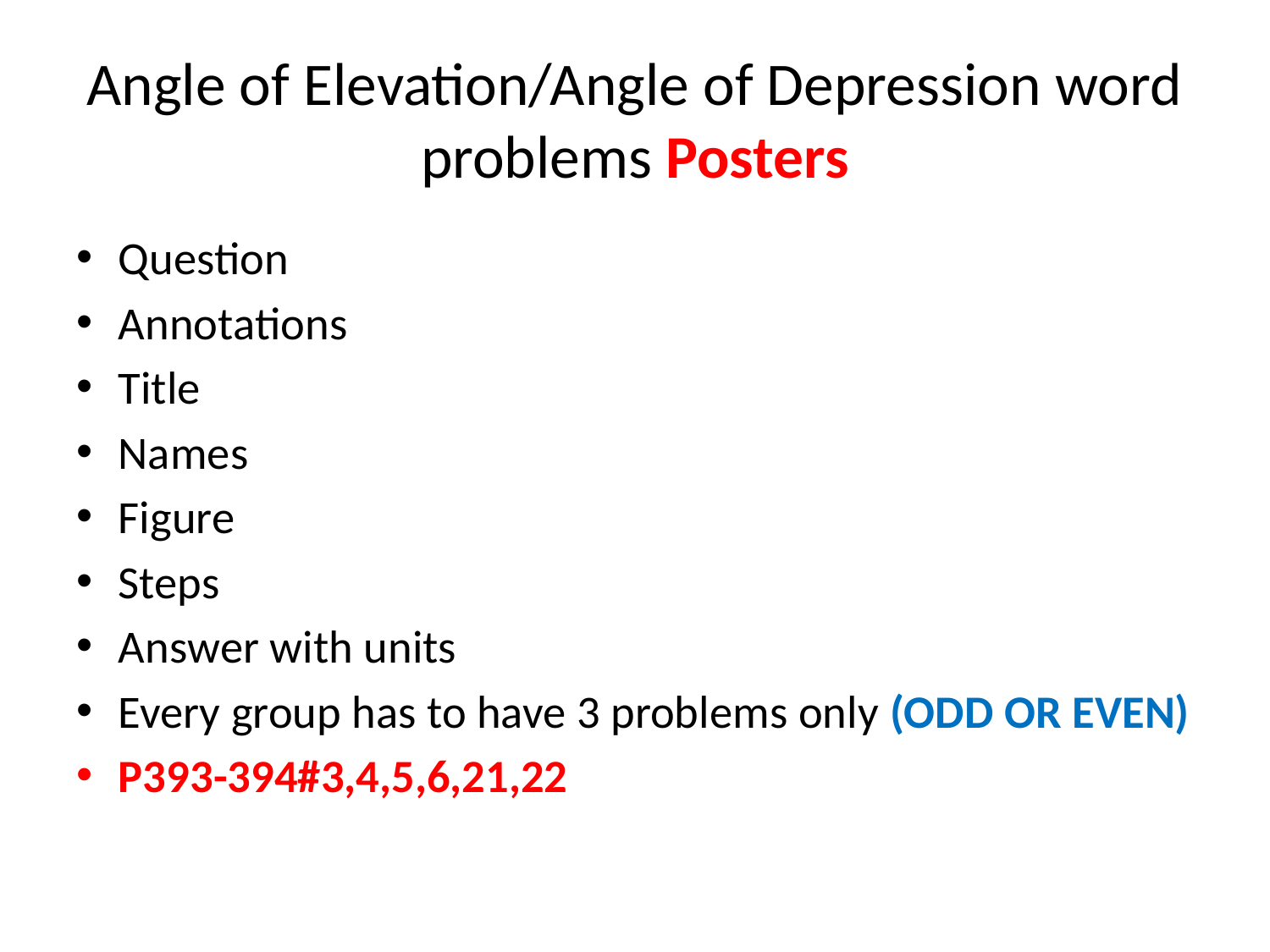

# Angle of Elevation/Angle of Depression word problems Posters
Question
Annotations
Title
Names
Figure
Steps
Answer with units
Every group has to have 3 problems only (ODD OR EVEN)
P393-394#3,4,5,6,21,22